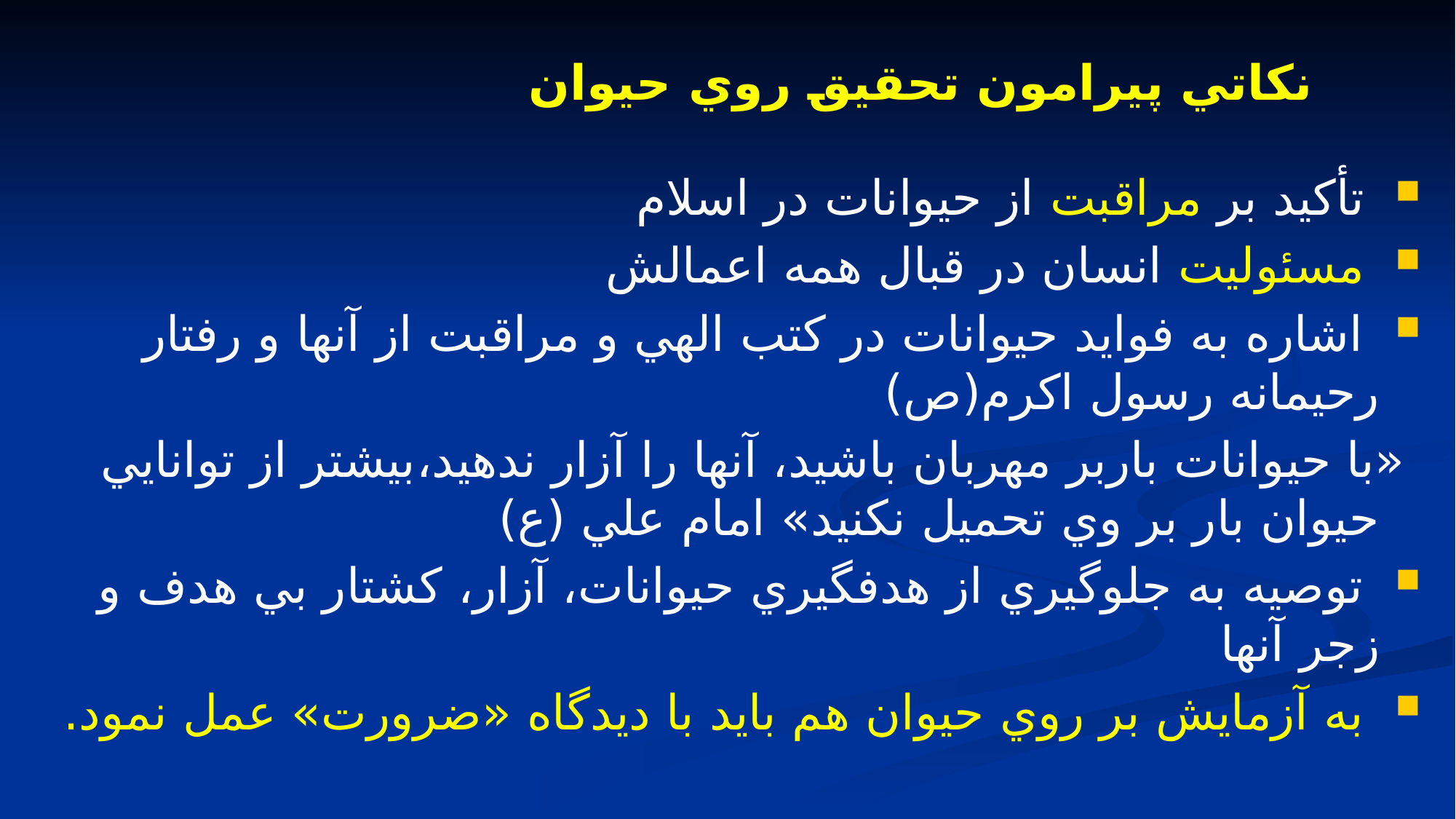

نكاتي پيرامون تحقيق روي حيوان
 تأكيد بر مراقبت از حيوانات در اسلام
 مسئوليت انسان در قبال همه اعمالش
 اشاره به فوايد حيوانات در كتب الهي و مراقبت از آنها و رفتار رحيمانه رسول اكرم(ص)
 «با حيوانات باربر مهربان باشيد، آنها را آزار ندهيد،‌بيشتر از توانايي حيوان بار بر وي تحميل نكنيد» امام علي (ع)
 توصيه به جلوگيري از هدف‏گيري حيوانات، آزار، كشتار بي هدف و زجر آنها
 به آزمايش بر روي حيوان هم بايد با ديدگاه «ضرورت» عمل نمود.